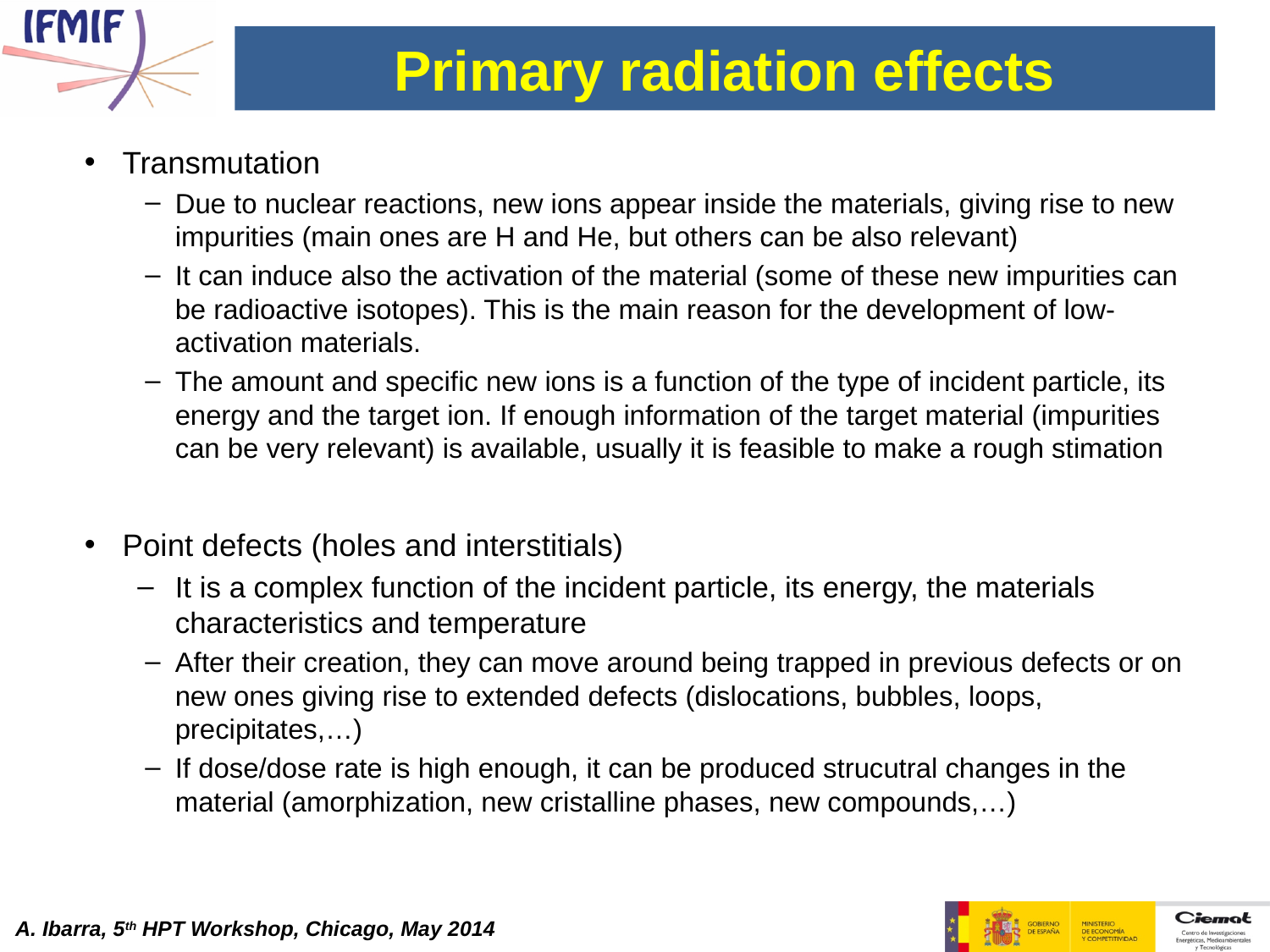

# Primary radiation effects
Transmutation
Due to nuclear reactions, new ions appear inside the materials, giving rise to new impurities (main ones are H and He, but others can be also relevant)
It can induce also the activation of the material (some of these new impurities can be radioactive isotopes). This is the main reason for the development of low-activation materials.
The amount and specific new ions is a function of the type of incident particle, its energy and the target ion. If enough information of the target material (impurities can be very relevant) is available, usually it is feasible to make a rough stimation

Point defects (holes and interstitials)
It is a complex function of the incident particle, its energy, the materials characteristics and temperature
After their creation, they can move around being trapped in previous defects or on new ones giving rise to extended defects (dislocations, bubbles, loops, precipitates,…)
If dose/dose rate is high enough, it can be produced strucutral changes in the material (amorphization, new cristalline phases, new compounds,…)